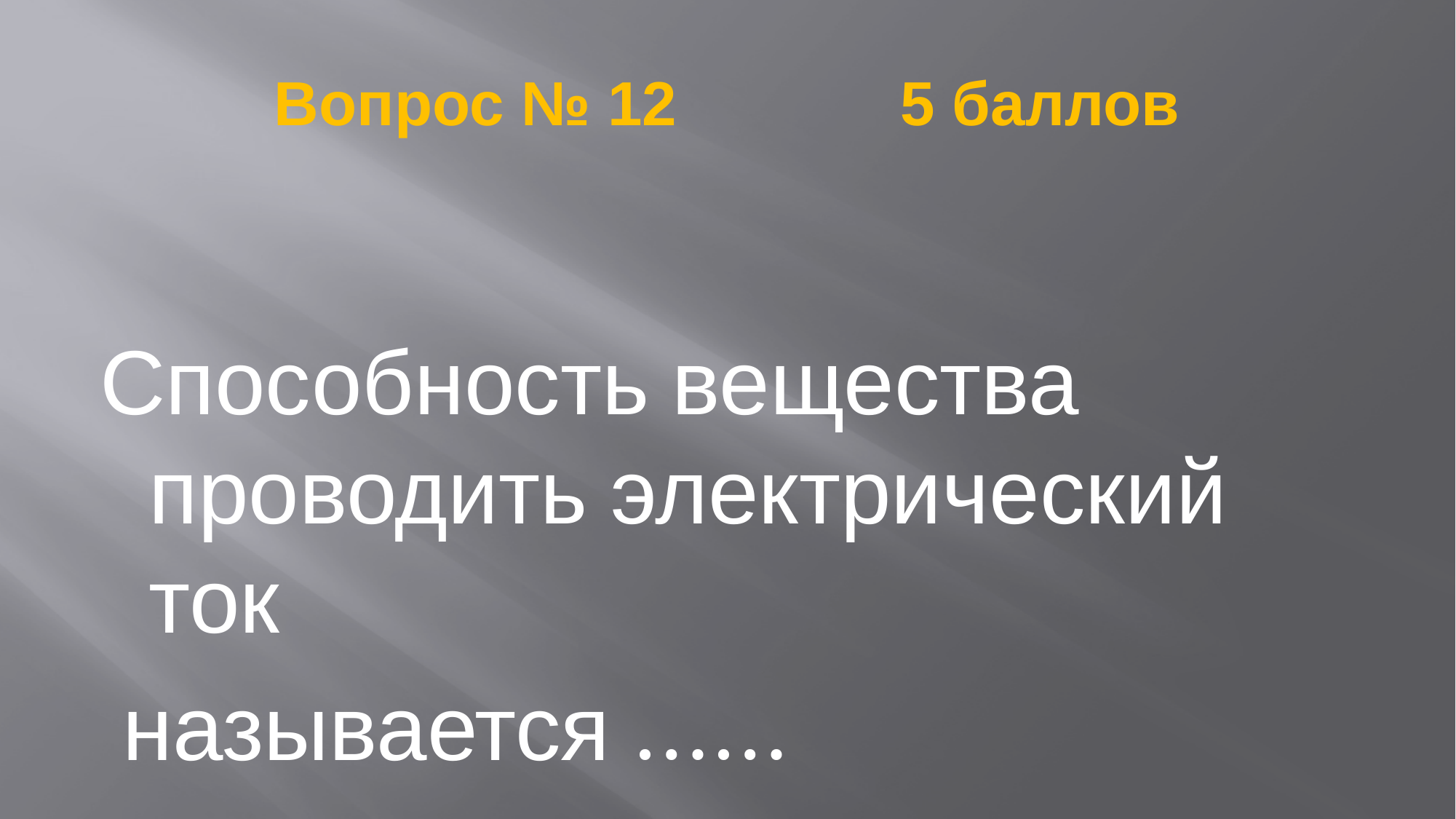

# Вопрос № 12             5 баллов

Способность вещества проводить электрический ток
 называется ……